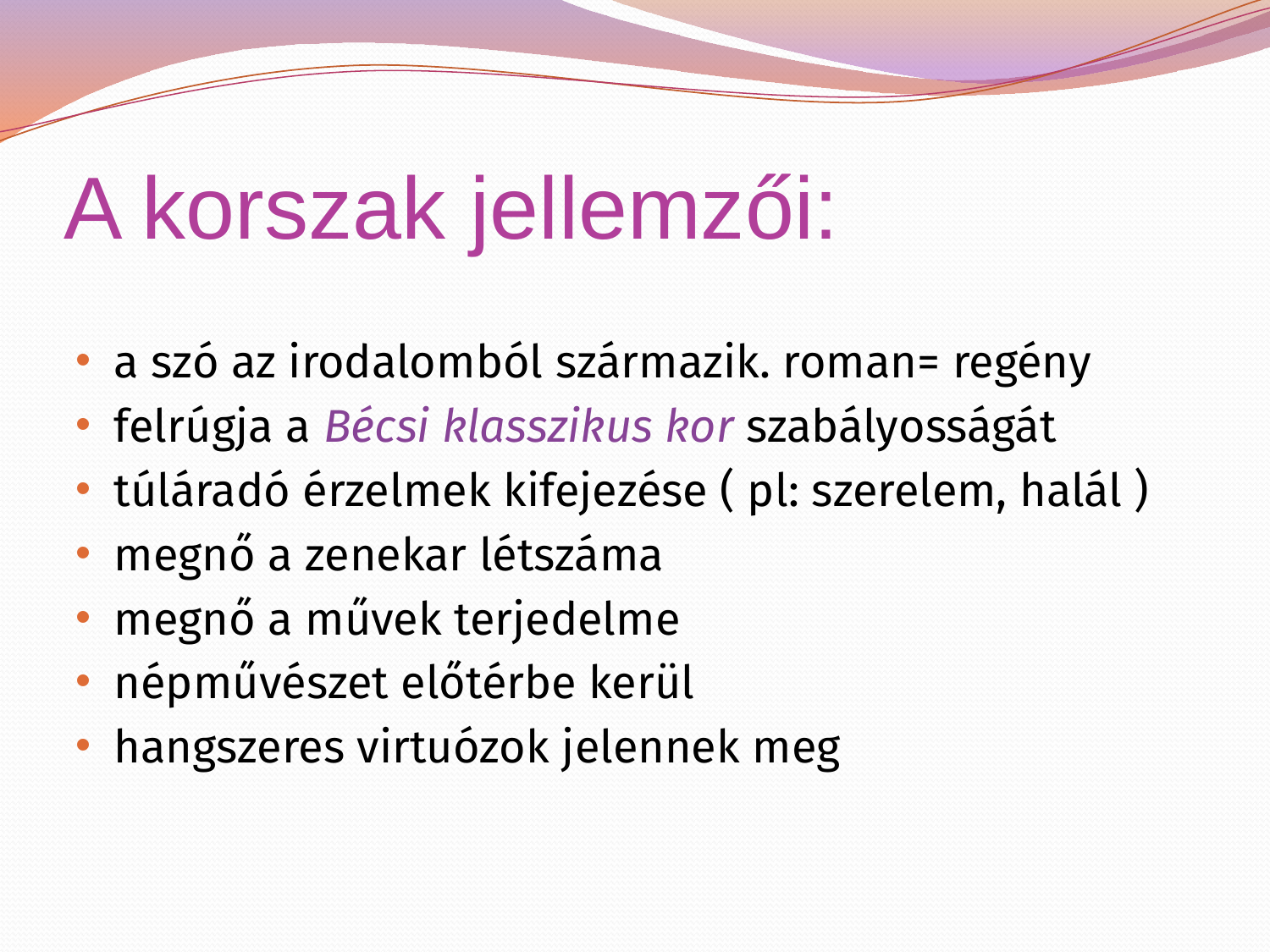

# A korszak jellemzői:
a szó az irodalomból származik. roman= regény
felrúgja a Bécsi klasszikus kor szabályosságát
túláradó érzelmek kifejezése ( pl: szerelem, halál )
megnő a zenekar létszáma
megnő a művek terjedelme
népművészet előtérbe kerül
hangszeres virtuózok jelennek meg